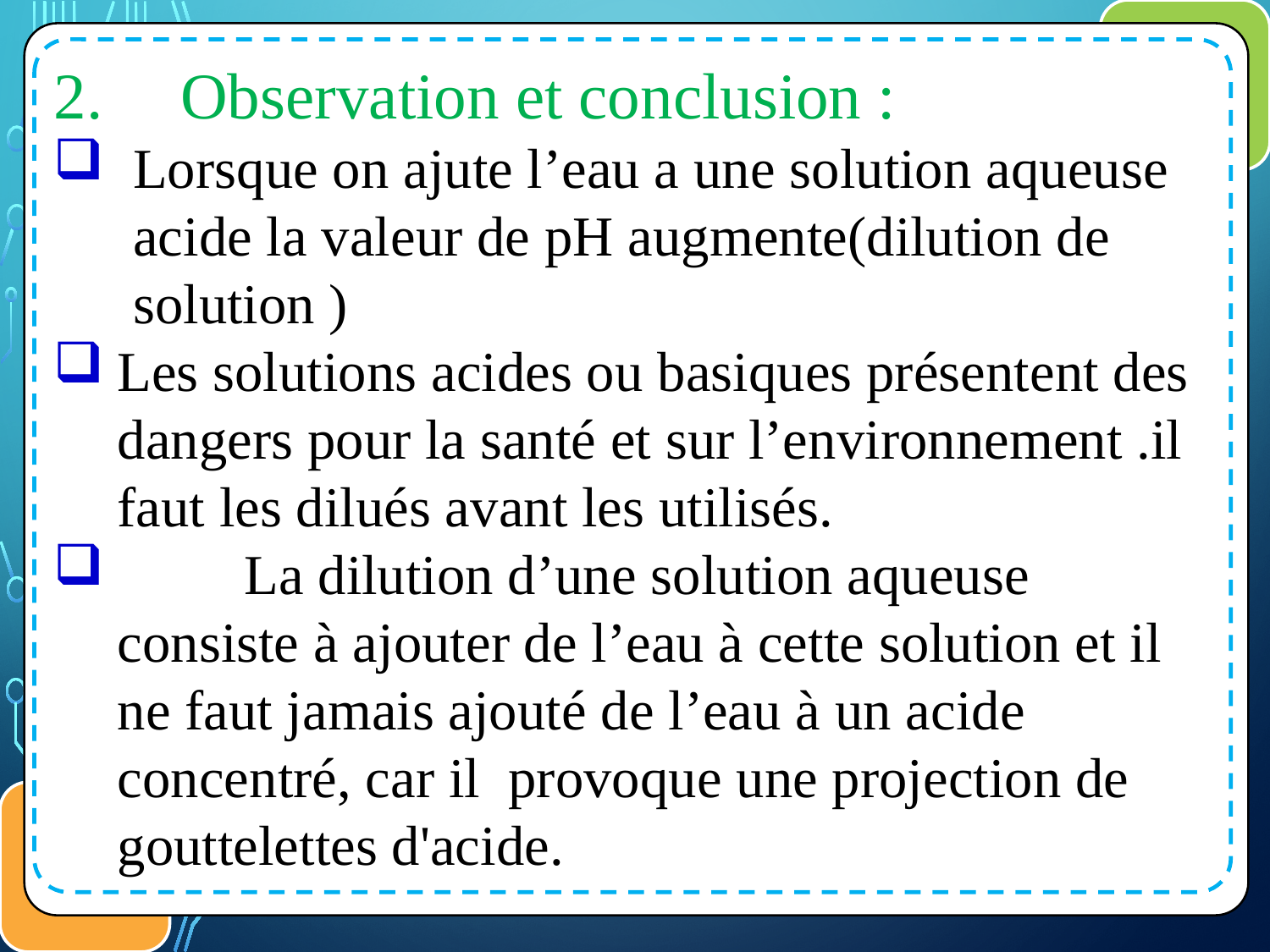

2.	Observation et conclusion :
Lorsque on ajute l’eau a une solution aqueuse acide la valeur de pH augmente(dilution de solution )
Les solutions acides ou basiques présentent des dangers pour la santé et sur l’environnement .il faut les dilués avant les utilisés.
	La dilution d’une solution aqueuse consiste à ajouter de l’eau à cette solution et il ne faut jamais ajouté de l’eau à un acide concentré, car il  provoque une projection de gouttelettes d'acide.

مكونات الذرة